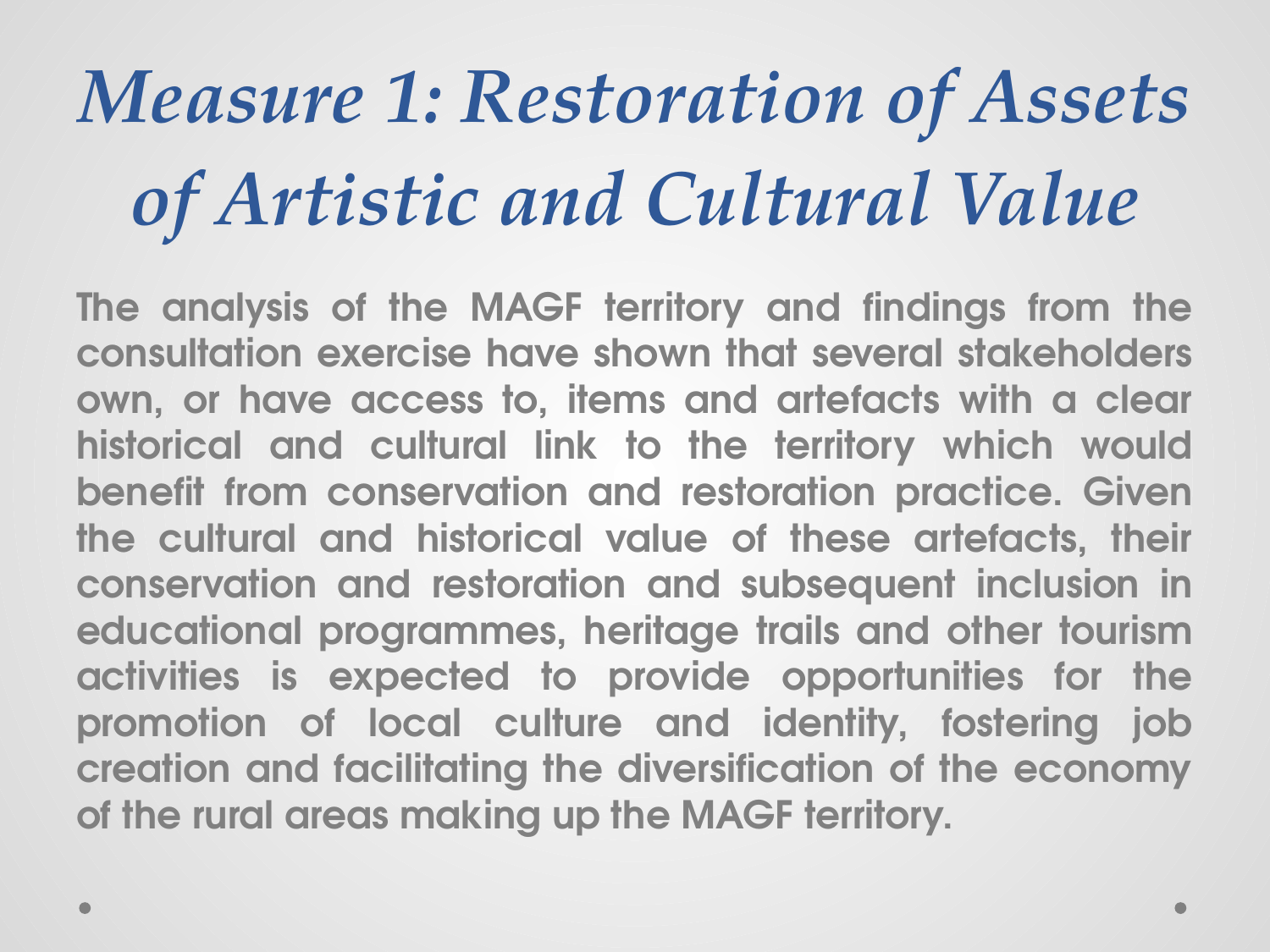

# Measure 1: Restoration of Assets of Artistic and Cultural Value
The analysis of the MAGF territory and findings from the consultation exercise have shown that several stakeholders own, or have access to, items and artefacts with a clear historical and cultural link to the territory which would benefit from conservation and restoration practice. Given the cultural and historical value of these artefacts, their conservation and restoration and subsequent inclusion in educational programmes, heritage trails and other tourism activities is expected to provide opportunities for the promotion of local culture and identity, fostering job creation and facilitating the diversification of the economy of the rural areas making up the MAGF territory.